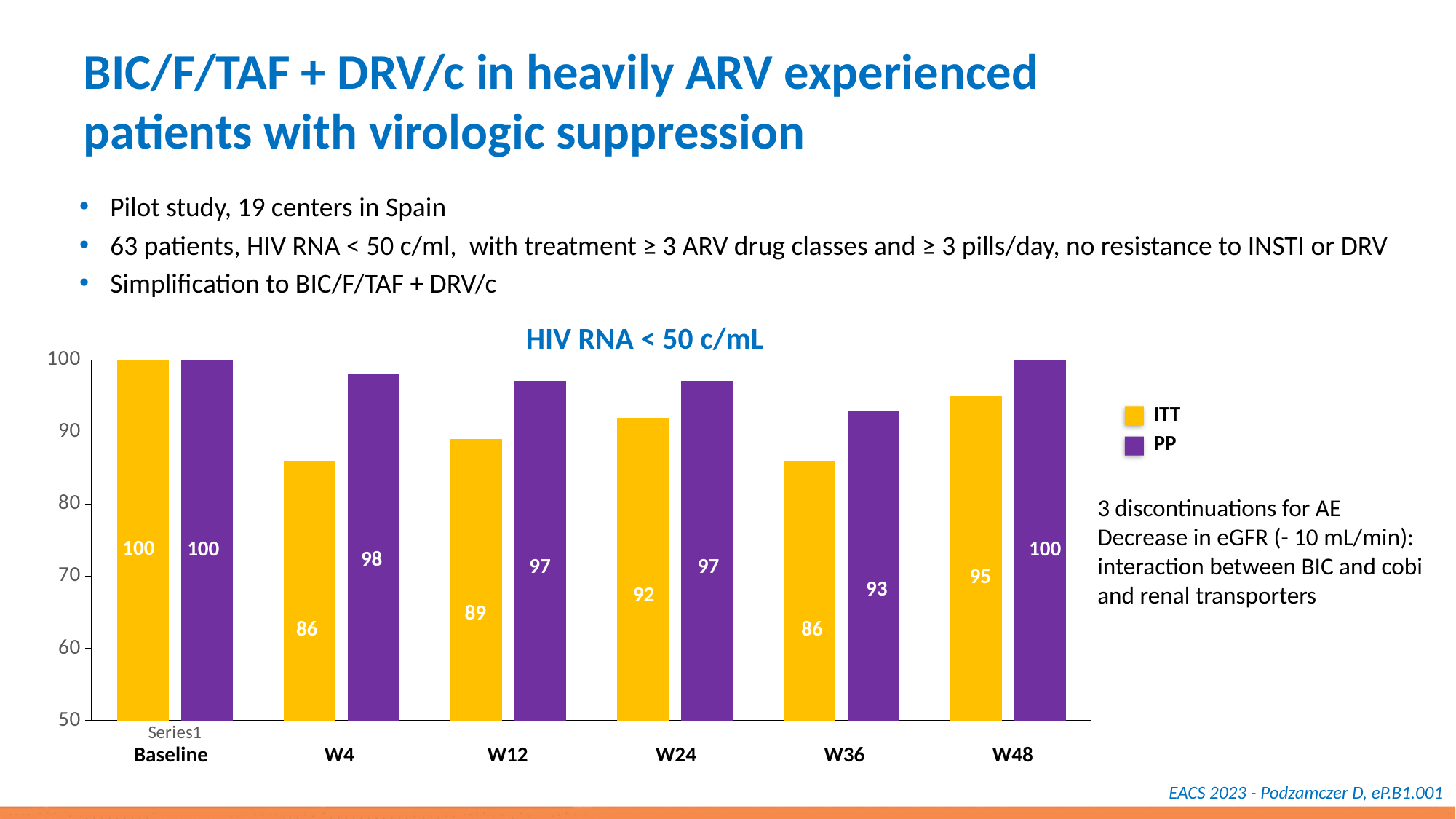

# BIC/F/TAF + DRV/c in heavily ARV experienced patients with virologic suppression
Pilot study, 19 centers in Spain
63 patients, HIV RNA < 50 c/ml,  with treatment ≥ 3 ARV drug classes and ≥ 3 pills/day, no resistance to INSTI or DRV
Simplification to BIC/F/TAF + DRV/c
HIV RNA < 50 c/mL

### Chart

| Category | Colonne1 | Colonne2 |
|---|---|---|
|  | 100.0 | 100.0 |
|  | 86.0 | 98.0 |
|  | 89.0 | 97.0 |
|  | 92.0 | 97.0 |
|  | 86.0 | 93.0 |
|  | 95.0 | 100.0 |
ITT

PP

100
100
100
98
97
97
95
93
92
89
86
86
Baseline
W4
W12
W24
W36
W48
3 discontinuations for AE
Decrease in eGFR (- 10 mL/min):
interaction between BIC and cobi and renal transporters
EACS 2023 - Podzamczer D, eP.B1.001